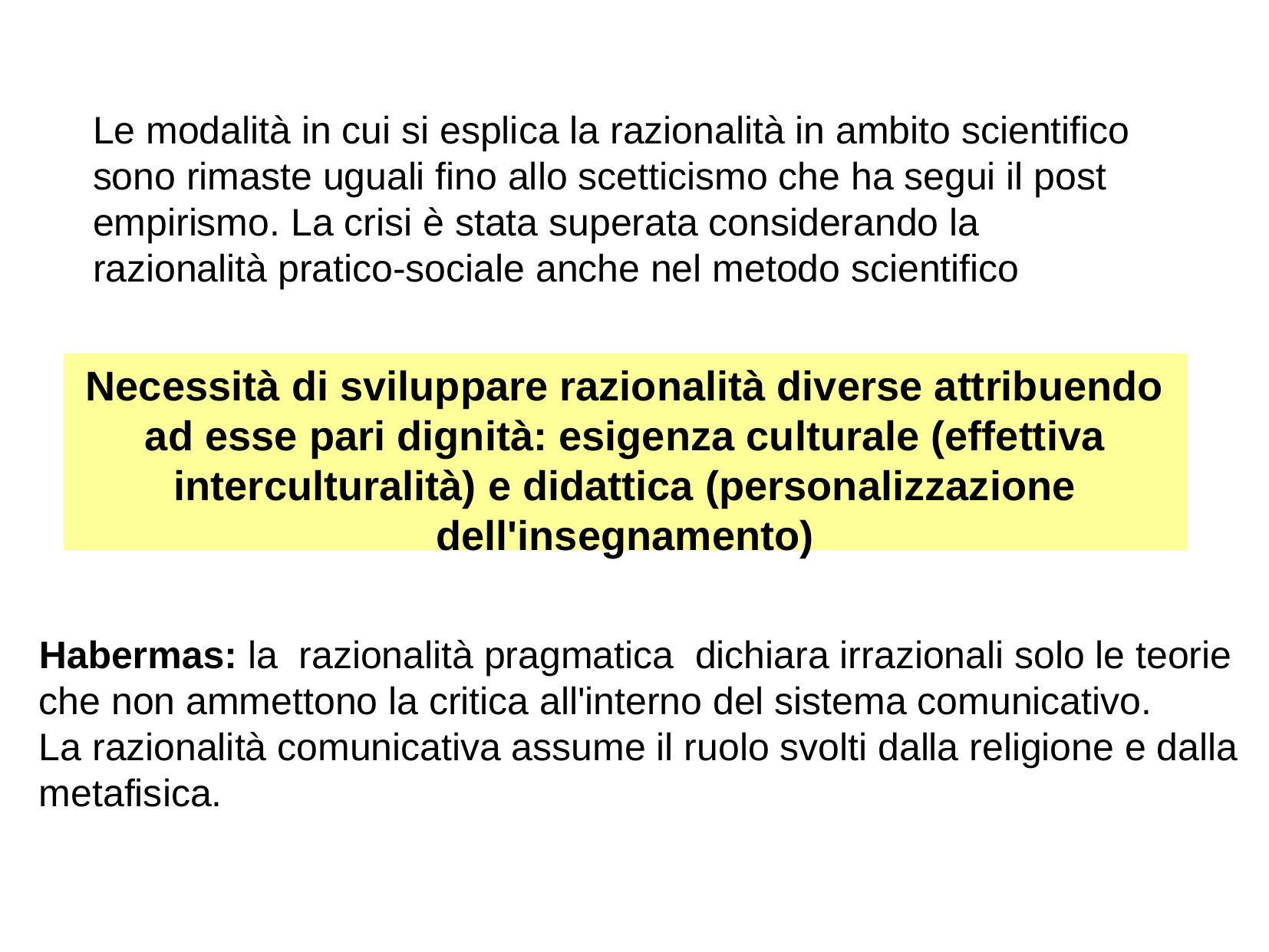

Le modalità in cui si esplica la razionalità in ambito scientifico sono rimaste uguali fino allo scetticismo che ha segui il post empirismo. La crisi è stata superata considerando la razionalità pratico-sociale anche nel metodo scientifico

Necessità di sviluppare razionalità diverse attribuendo ad esse pari dignità: esigenza culturale (effettiva interculturalità) e didattica (personalizzazione dell'insegnamento)
Habermas: la  razionalità pragmatica  dichiara irrazionali solo le teorie che non ammettono la critica all'interno del sistema comunicativo.
La razionalità comunicativa assume il ruolo svolti dalla religione e dalla metafisica.